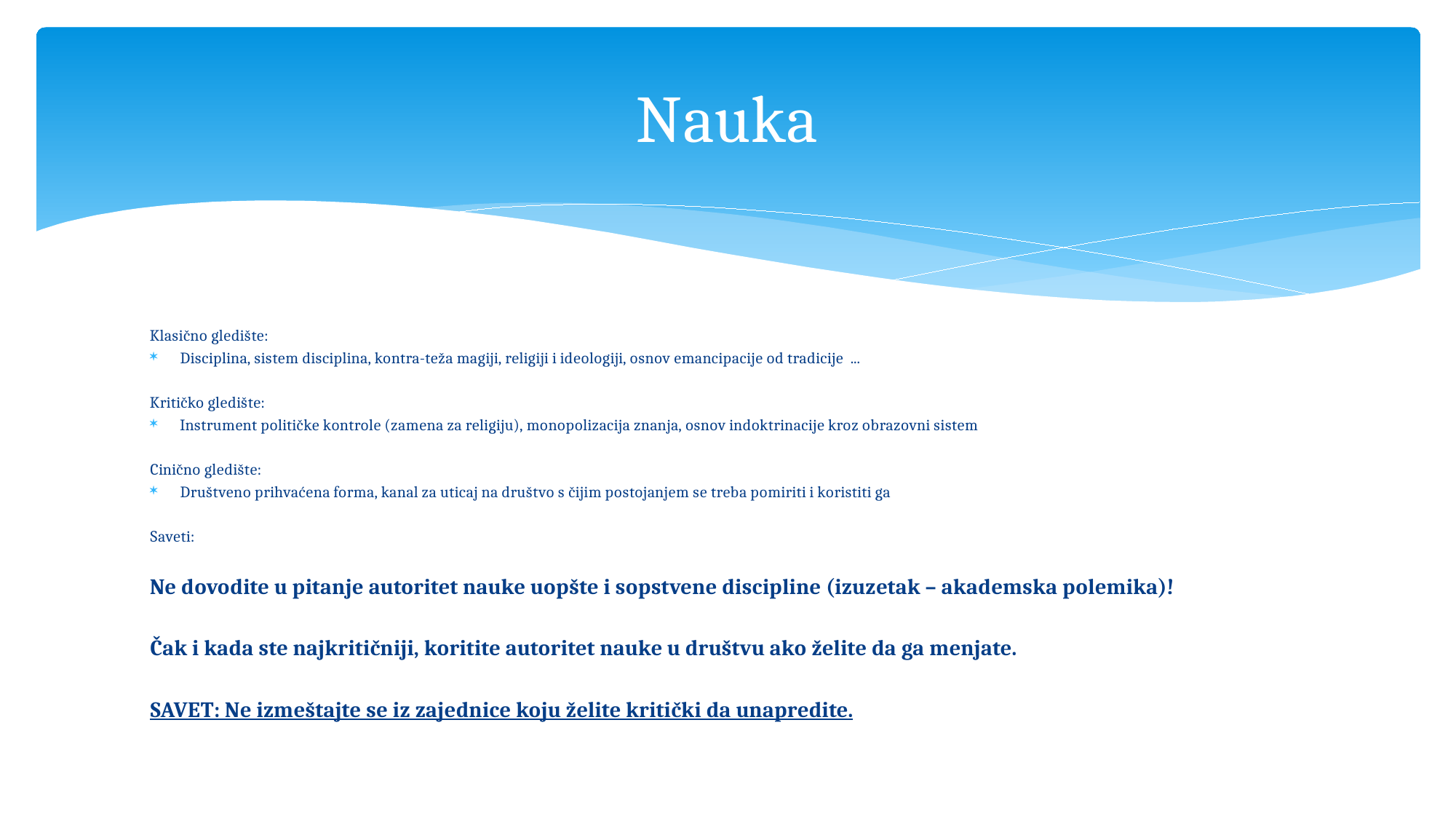

# Nauka
Klasično gledište:
Disciplina, sistem disciplina, kontra-teža magiji, religiji i ideologiji, osnov emancipacije od tradicije  ...

Kritičko gledište:
Instrument političke kontrole (zamena za religiju), monopolizacija znanja, osnov indoktrinacije kroz obrazovni sistem

Cinično gledište:
Društveno prihvaćena forma, kanal za uticaj na društvo s čijim postojanjem se treba pomiriti i koristiti ga

Saveti:

Ne dovodite u pitanje autoritet nauke uopšte i sopstvene discipline (izuzetak – akademska polemika)!

Čak i kada ste najkritičniji, koritite autoritet nauke u društvu ako želite da ga menjate.

SAVET: Ne izmeštajte se iz zajednice koju želite kritički da unapredite.